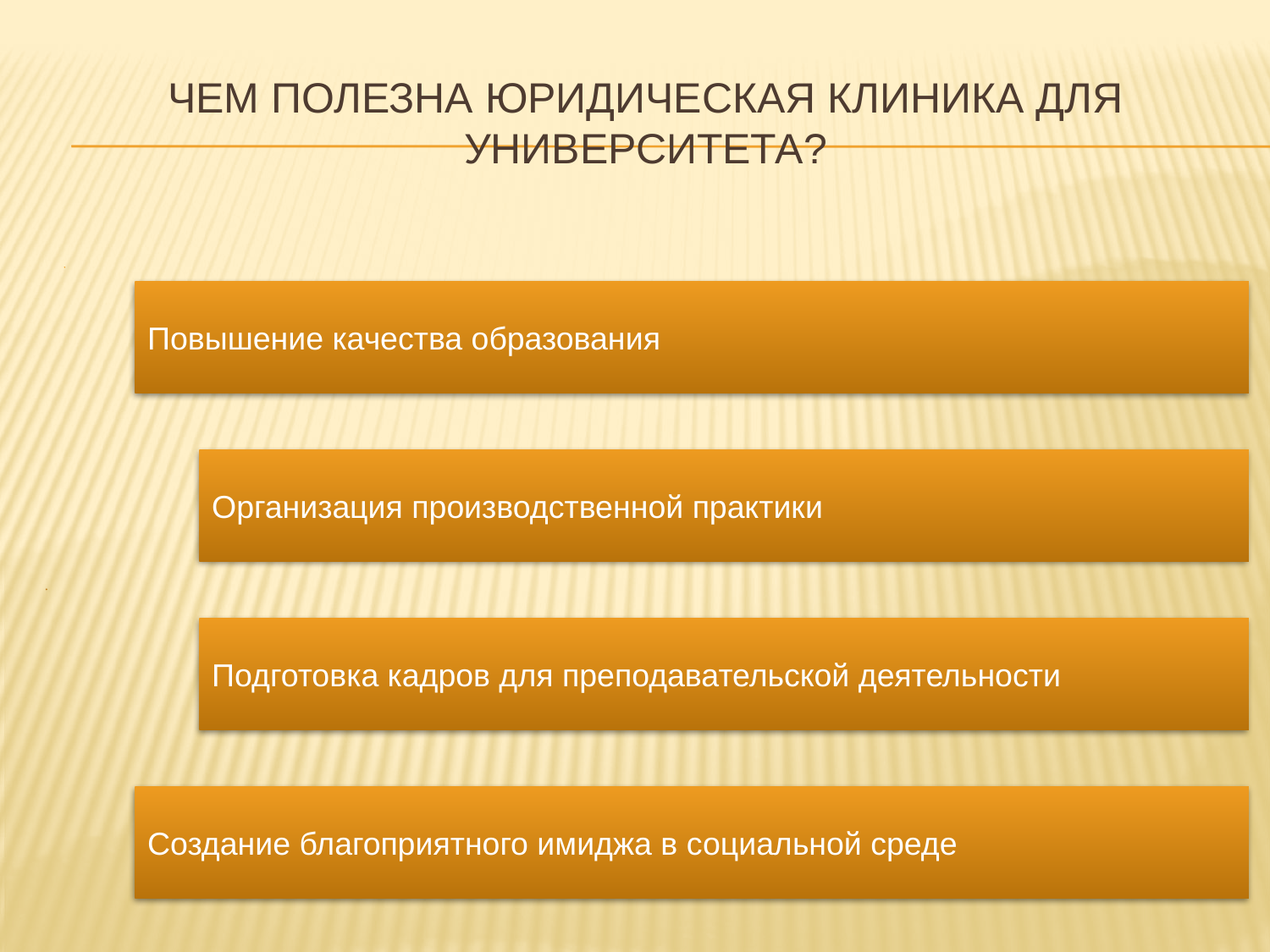

# Чем полезна юридическая клиника для университета?
Повышение качества образования
Организация производственной практики
Подготовка кадров для преподавательской деятельности
Создание благоприятного имиджа в социальной среде